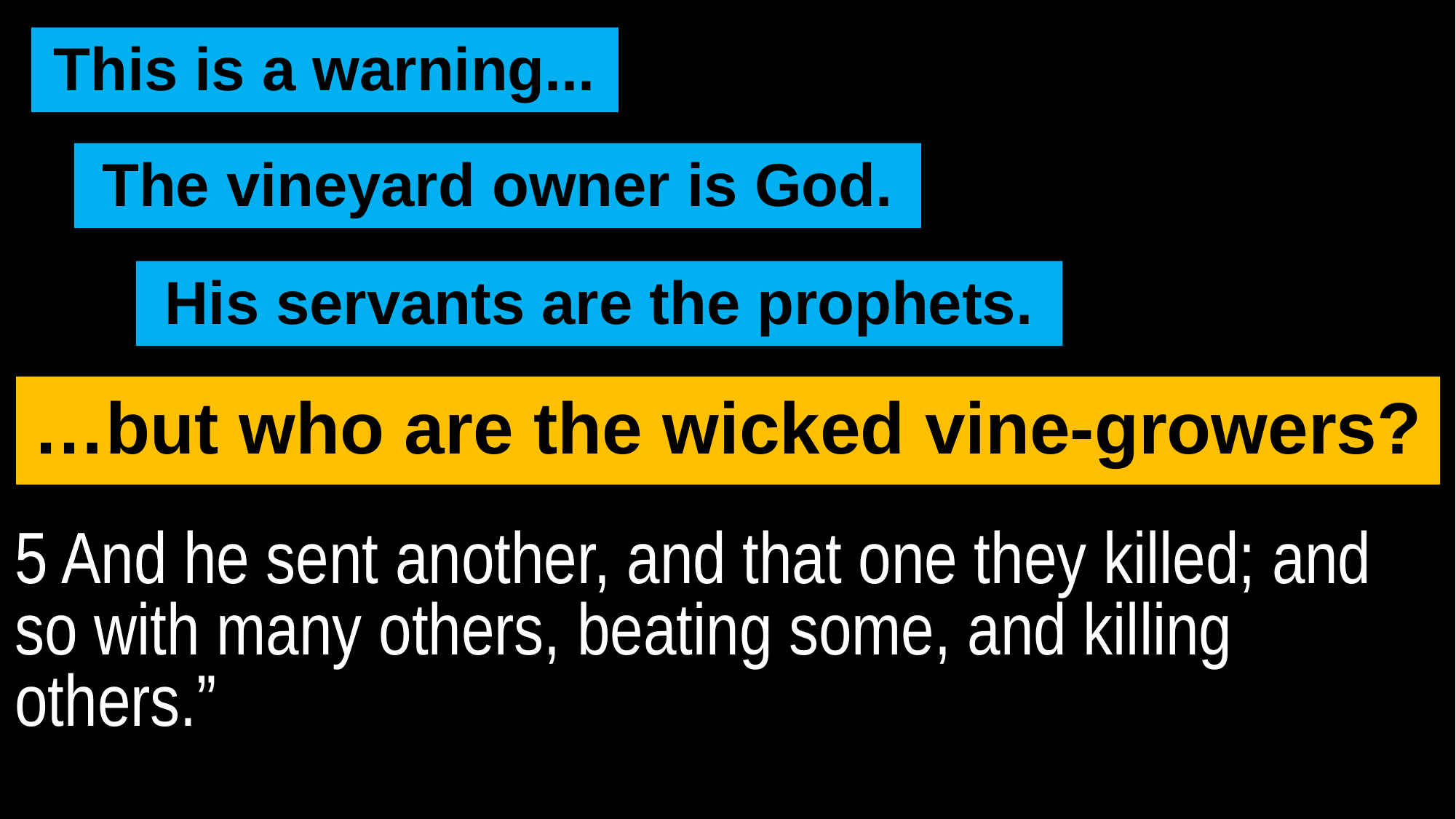

This is a warning...
The vineyard owner is God.
His servants are the prophets.
…but who are the wicked vine-growers?
5 And he sent another, and that one they killed; and so with many others, beating some, and killing others.”